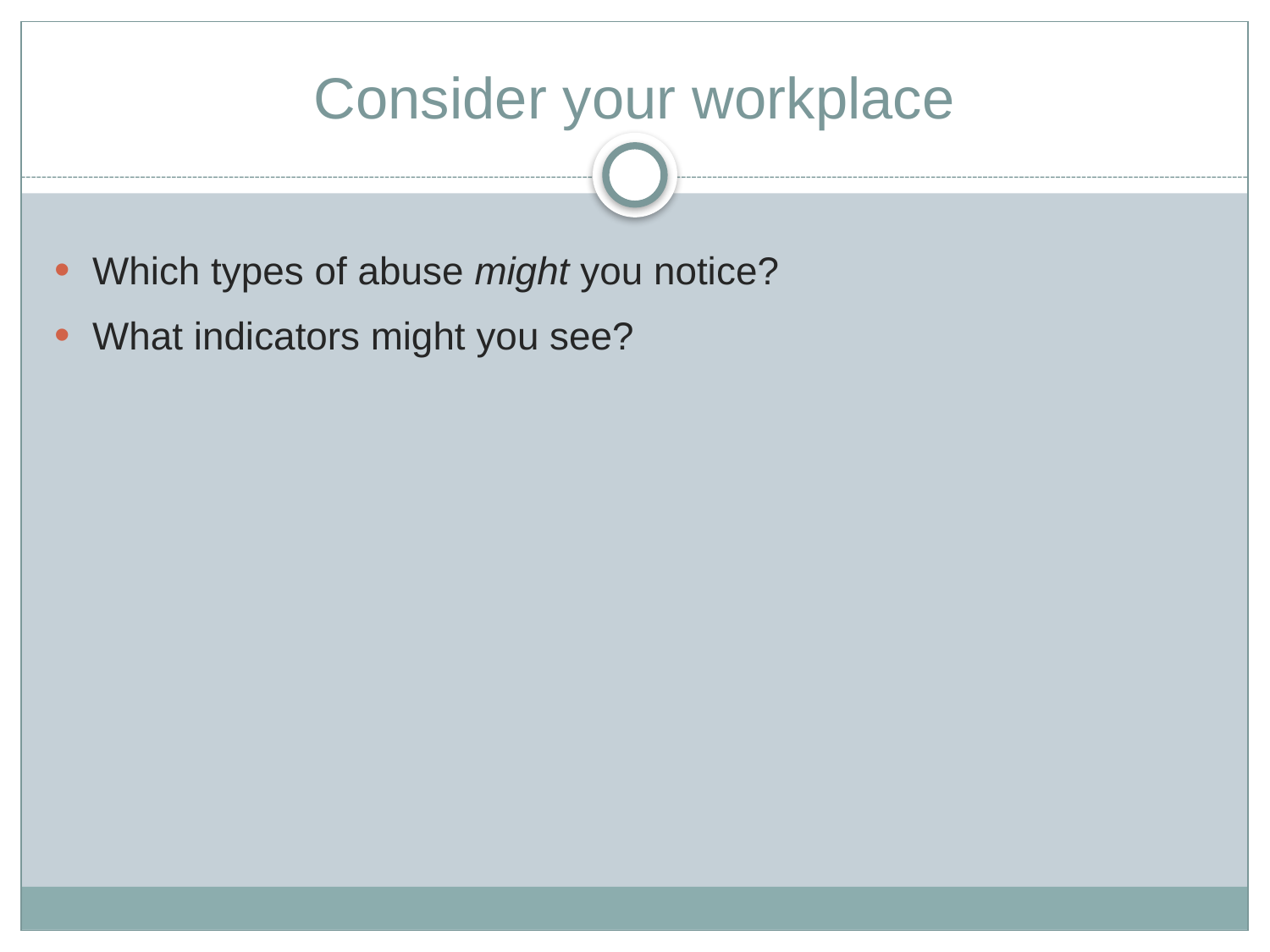

# Consider your workplace
Which types of abuse might you notice?
What indicators might you see?